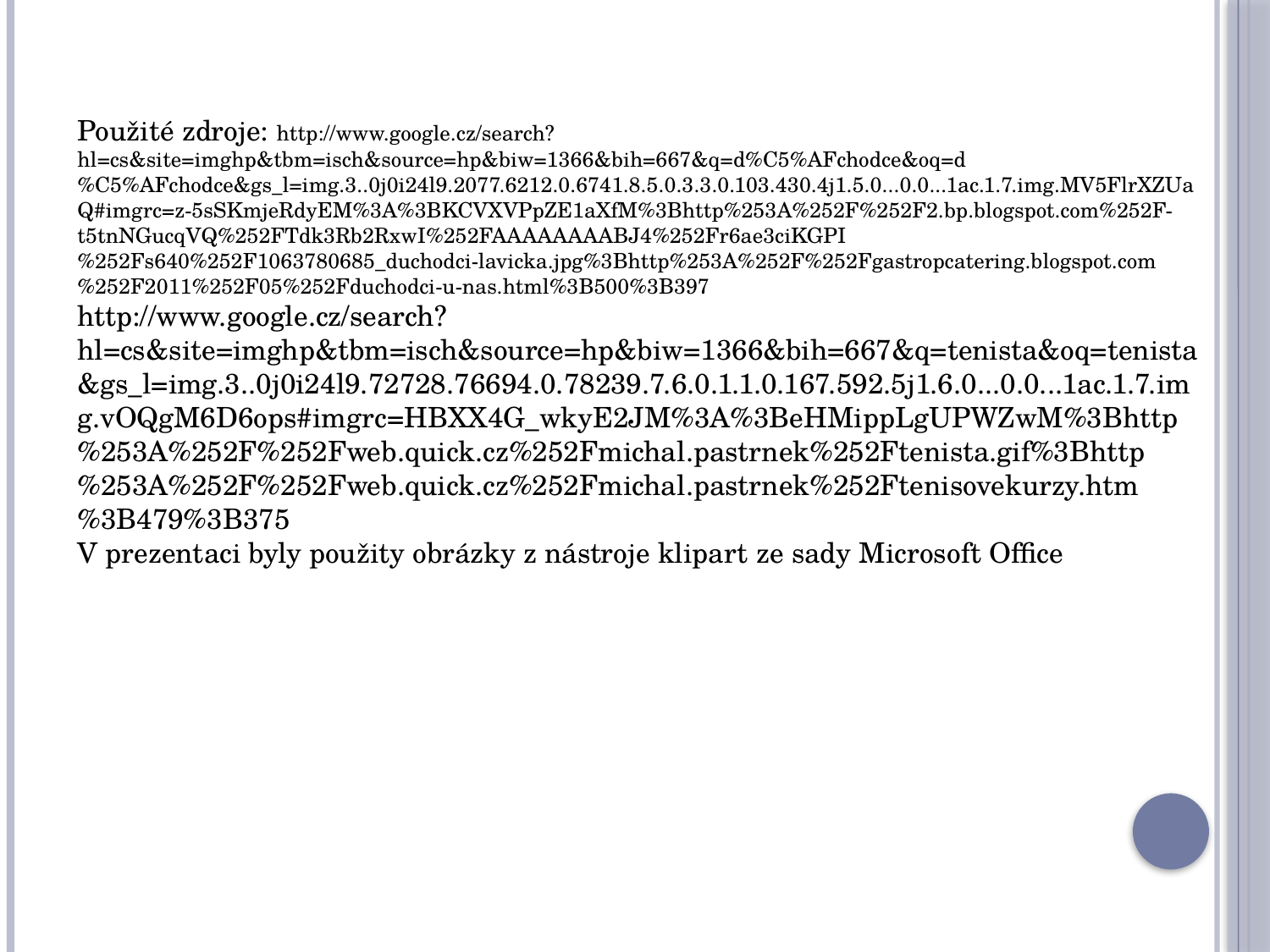

Použité zdroje: http://www.google.cz/search?hl=cs&site=imghp&tbm=isch&source=hp&biw=1366&bih=667&q=d%C5%AFchodce&oq=d%C5%AFchodce&gs_l=img.3..0j0i24l9.2077.6212.0.6741.8.5.0.3.3.0.103.430.4j1.5.0...0.0...1ac.1.7.img.MV5FlrXZUaQ#imgrc=z-5sSKmjeRdyEM%3A%3BKCVXVPpZE1aXfM%3Bhttp%253A%252F%252F2.bp.blogspot.com%252F-t5tnNGucqVQ%252FTdk3Rb2RxwI%252FAAAAAAAABJ4%252Fr6ae3ciKGPI%252Fs640%252F1063780685_duchodci-lavicka.jpg%3Bhttp%253A%252F%252Fgastropcatering.blogspot.com%252F2011%252F05%252Fduchodci-u-nas.html%3B500%3B397
http://www.google.cz/search?hl=cs&site=imghp&tbm=isch&source=hp&biw=1366&bih=667&q=tenista&oq=tenista&gs_l=img.3..0j0i24l9.72728.76694.0.78239.7.6.0.1.1.0.167.592.5j1.6.0...0.0...1ac.1.7.img.vOQgM6D6ops#imgrc=HBXX4G_wkyE2JM%3A%3BeHMippLgUPWZwM%3Bhttp%253A%252F%252Fweb.quick.cz%252Fmichal.pastrnek%252Ftenista.gif%3Bhttp%253A%252F%252Fweb.quick.cz%252Fmichal.pastrnek%252Ftenisovekurzy.htm%3B479%3B375
V prezentaci byly použity obrázky z nástroje klipart ze sady Microsoft Office